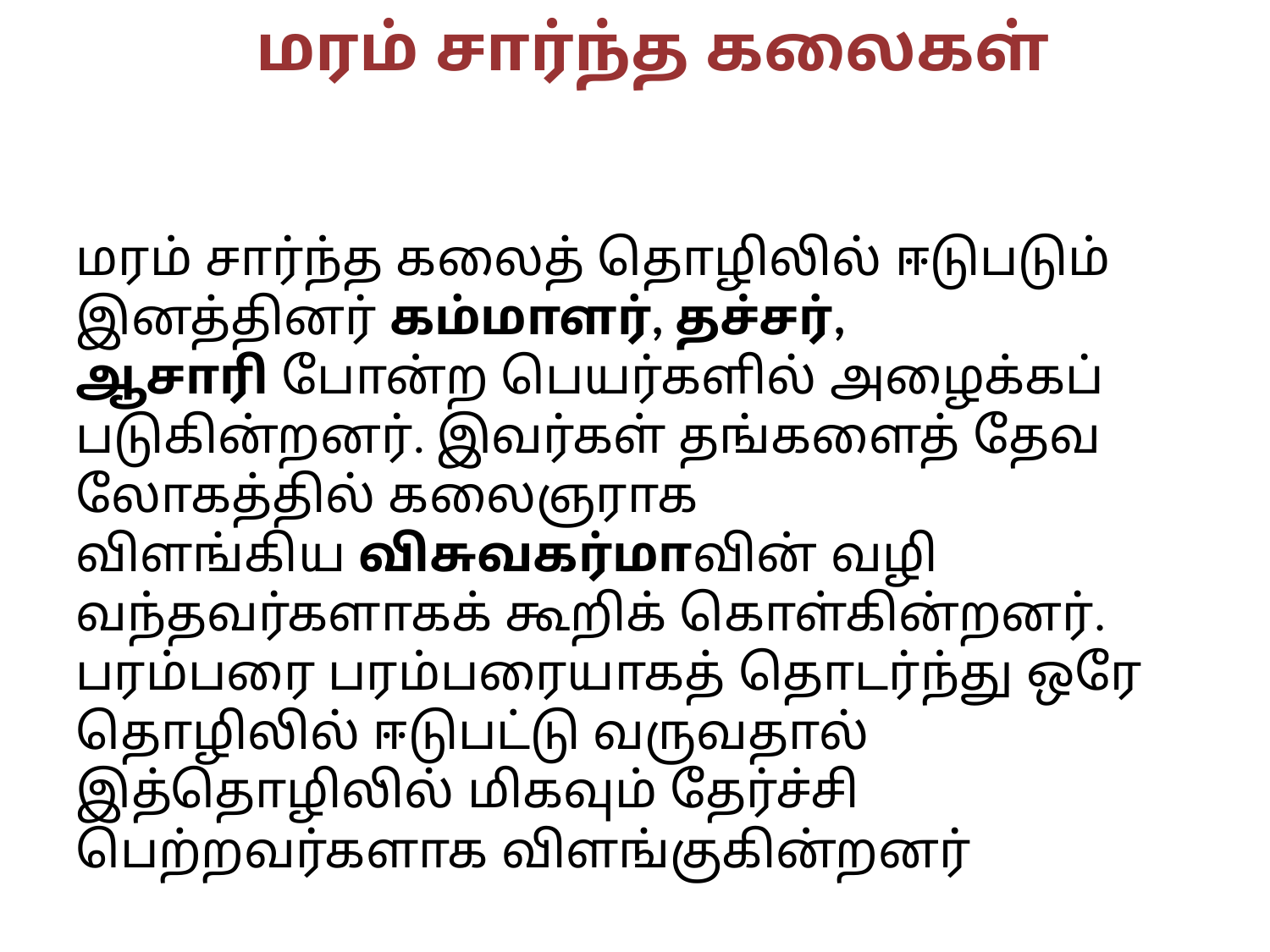

மரம் சார்ந்த கலைகள்
மரம் சார்ந்த கலைத் தொழிலில் ஈடுபடும் இனத்தினர் கம்மாளர், தச்சர், ஆசாரி போன்ற பெயர்களில் அழைக்கப் படுகின்றனர். இவர்கள் தங்களைத் தேவ லோகத்தில் கலைஞராக விளங்கிய விசுவகர்மாவின் வழி வந்தவர்களாகக் கூறிக் கொள்கின்றனர். பரம்பரை பரம்பரையாகத் தொடர்ந்து ஒரே தொழிலில் ஈடுபட்டு வருவதால் இத்தொழிலில் மிகவும் தேர்ச்சி பெற்றவர்களாக விளங்குகின்றனர்